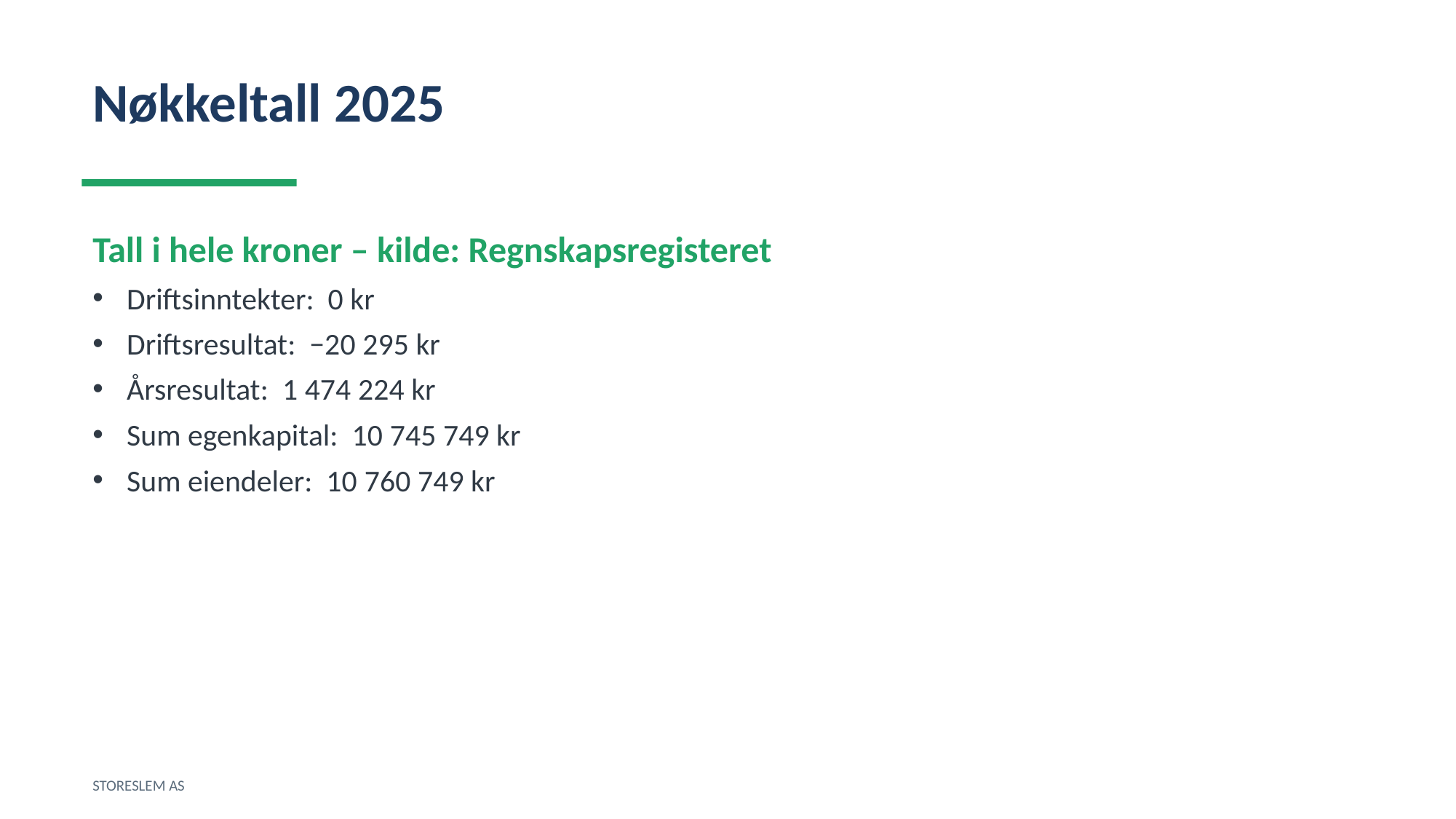

Nøkkeltall 2025

Tall i hele kroner – kilde: Regnskapsregisteret
Driftsinntekter:  0 kr
Driftsresultat:  −20 295 kr
Årsresultat:  1 474 224 kr
Sum egenkapital:  10 745 749 kr
Sum eiendeler:  10 760 749 kr
STORESLEM AS